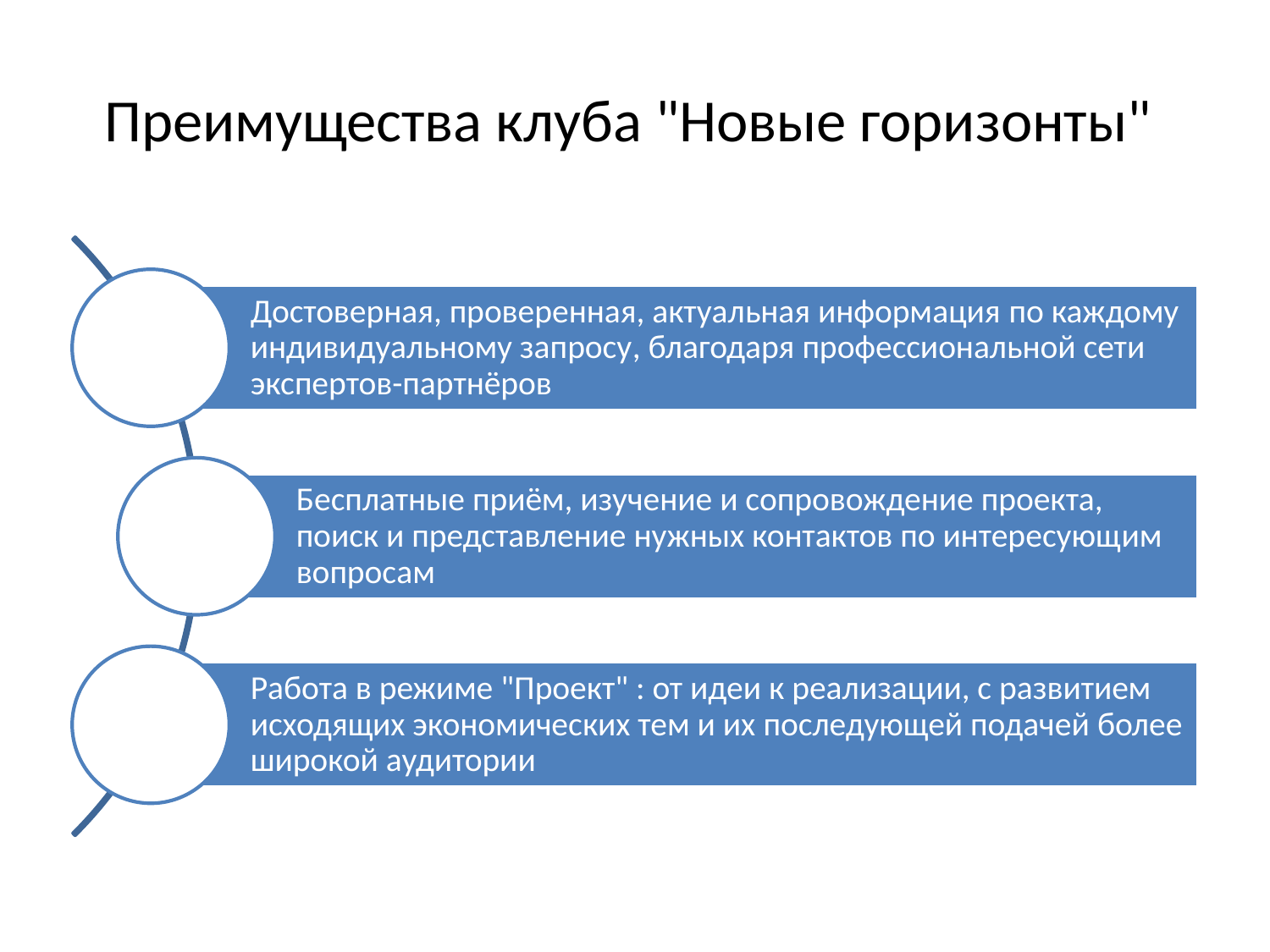

# Преимущества клуба "Новые горизонты"
Достоверная, проверенная, актуальная информация по каждому индивидуальному запросу, благодаря профессиональной сети экспертов-партнёров
Бесплатные приём, изучение и сопровождение проекта, поиск и представление нужных контактов по интересующим вопросам
Работа в режиме "Проект" : от идеи к реализации, с развитием исходящих экономических тем и их последующей подачей более широкой аудитории